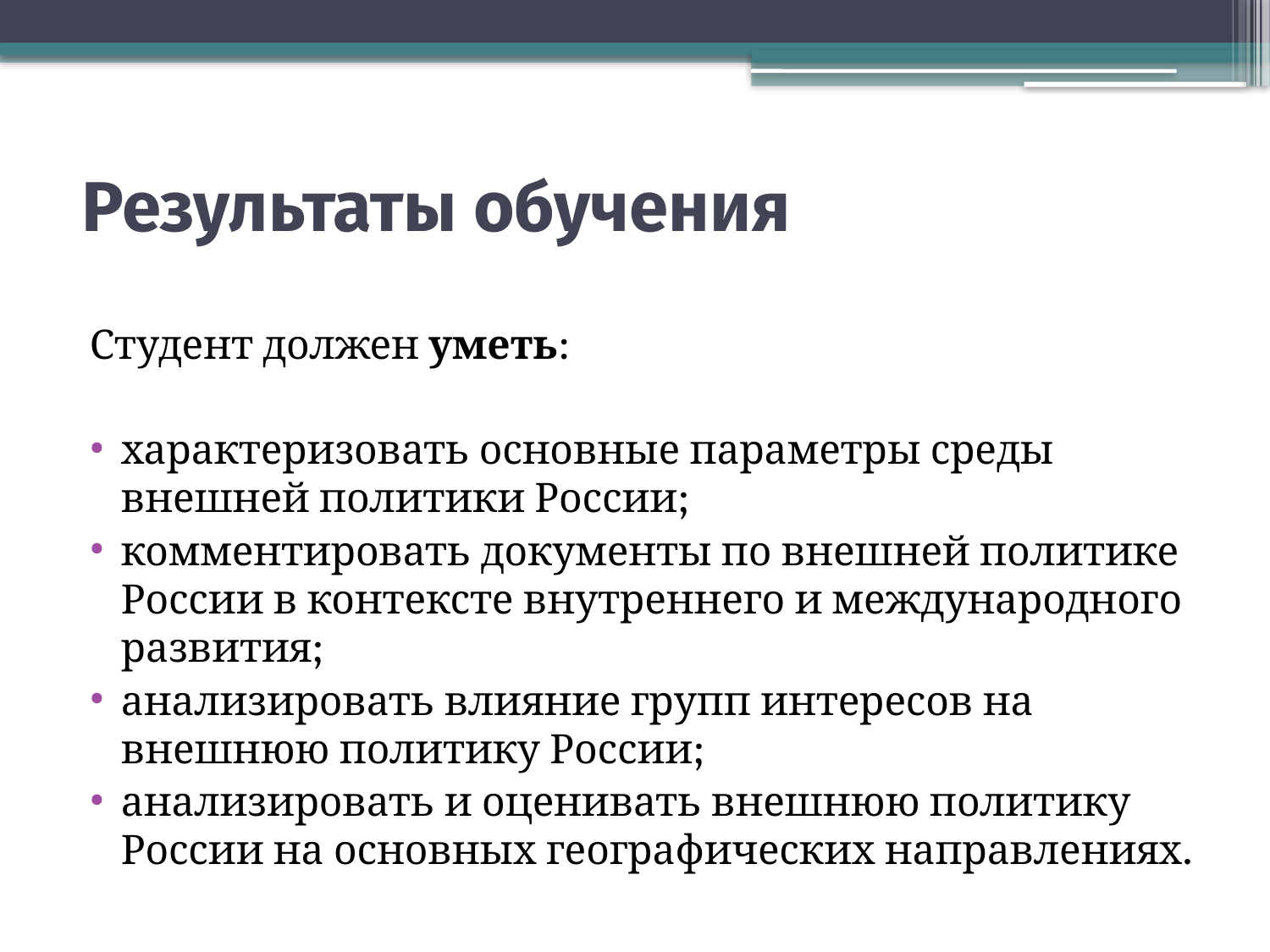

# Результаты обучения
Студент должен уметь:

характеризовать основные параметры среды внешней политики России;
комментировать документы по внешней политике России в контексте внутреннего и международного развития;
анализировать влияние групп интересов на внешнюю политику России;
анализировать и оценивать внешнюю политику России на основных географических направлениях.